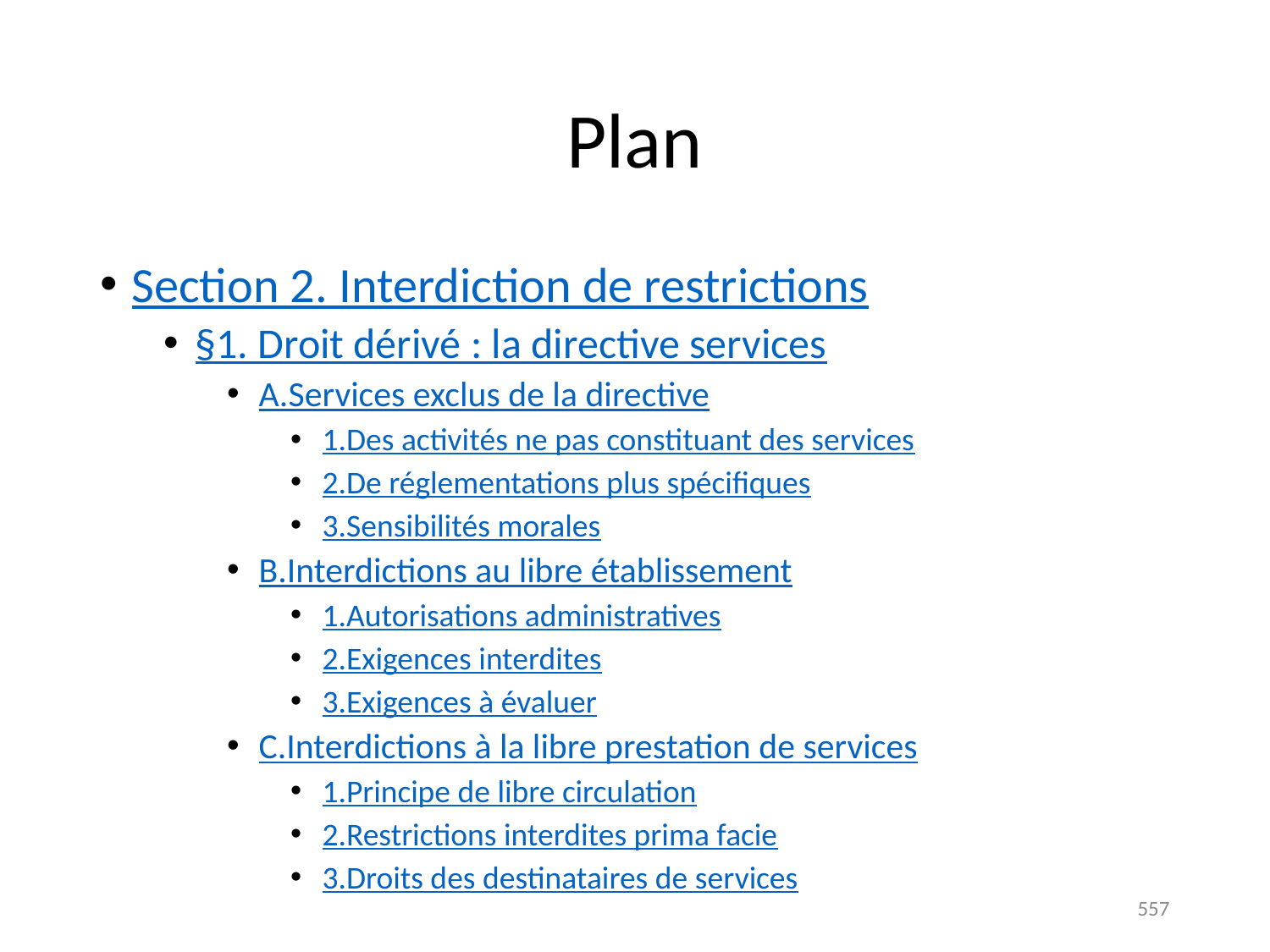

# Plan
Section 2. Interdiction de restrictions
§1. Droit dérivé : la directive services
A.	Services exclus de la directive
1.	Des activités ne pas constituant des services
2.	De réglementations plus spécifiques
3.	Sensibilités morales
B.	Interdictions au libre établissement
1.	Autorisations administratives
2.	Exigences interdites
3.	Exigences à évaluer
C.	Interdictions à la libre prestation de services
1.	Principe de libre circulation
2.	Restrictions interdites prima facie
3.	Droits des destinataires de services

557